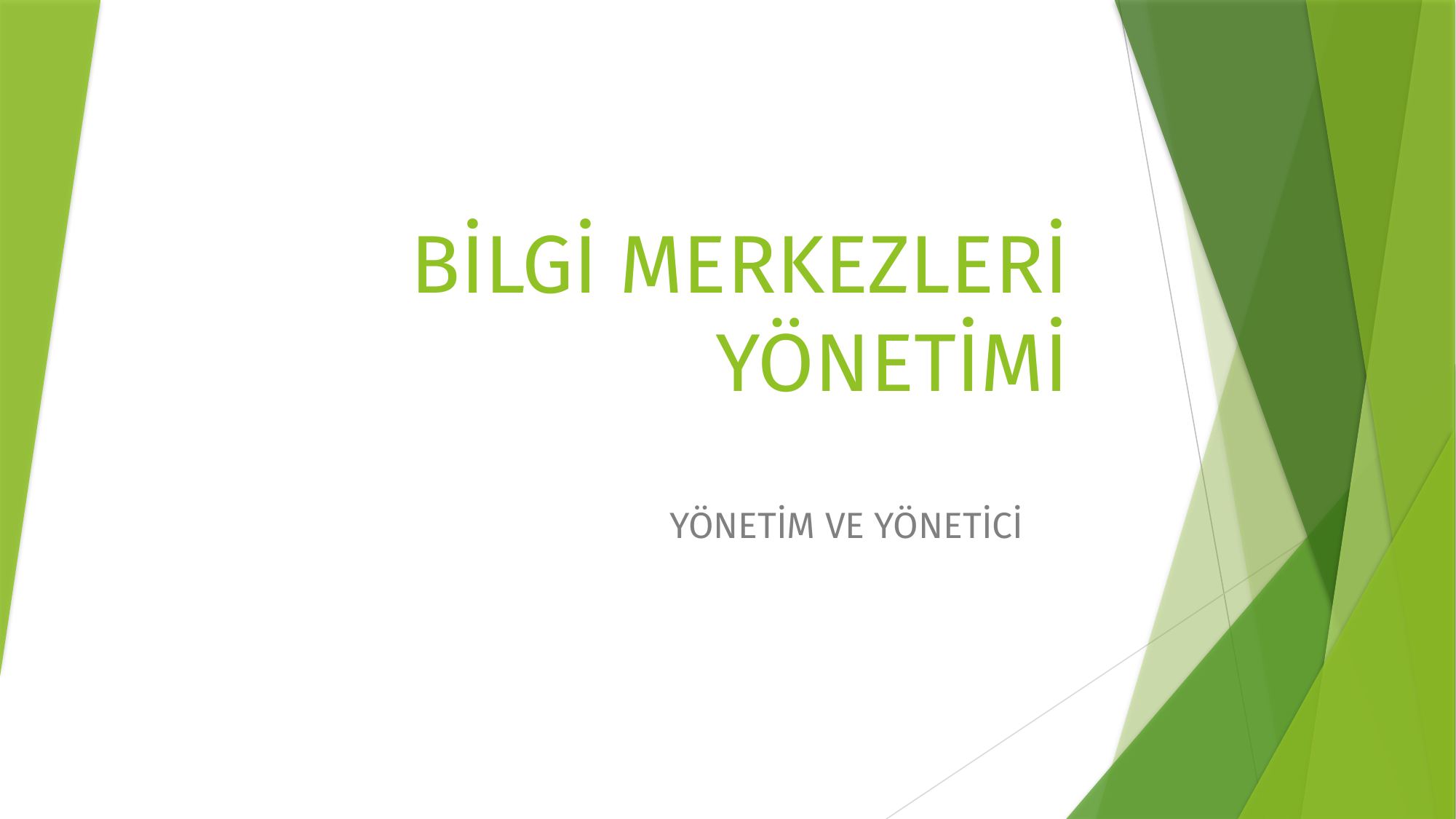

# BİLGİ MERKEZLERİ YÖNETİMİ
YÖNETİM VE YÖNETİCİ